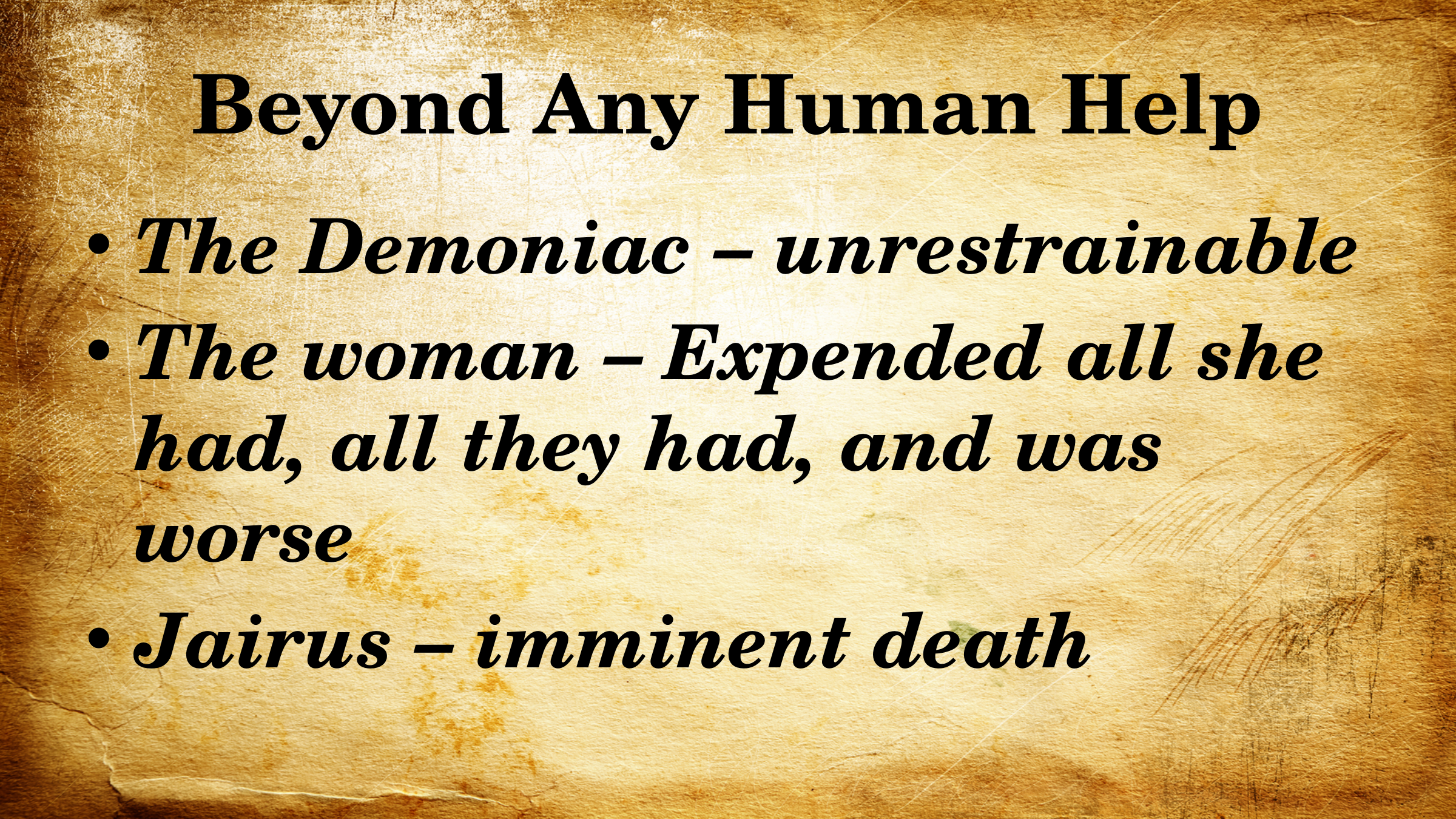

# Beyond Any Human Help
The Demoniac – unrestrainable
The woman – Expended all she had, all they had, and was worse
Jairus – imminent death